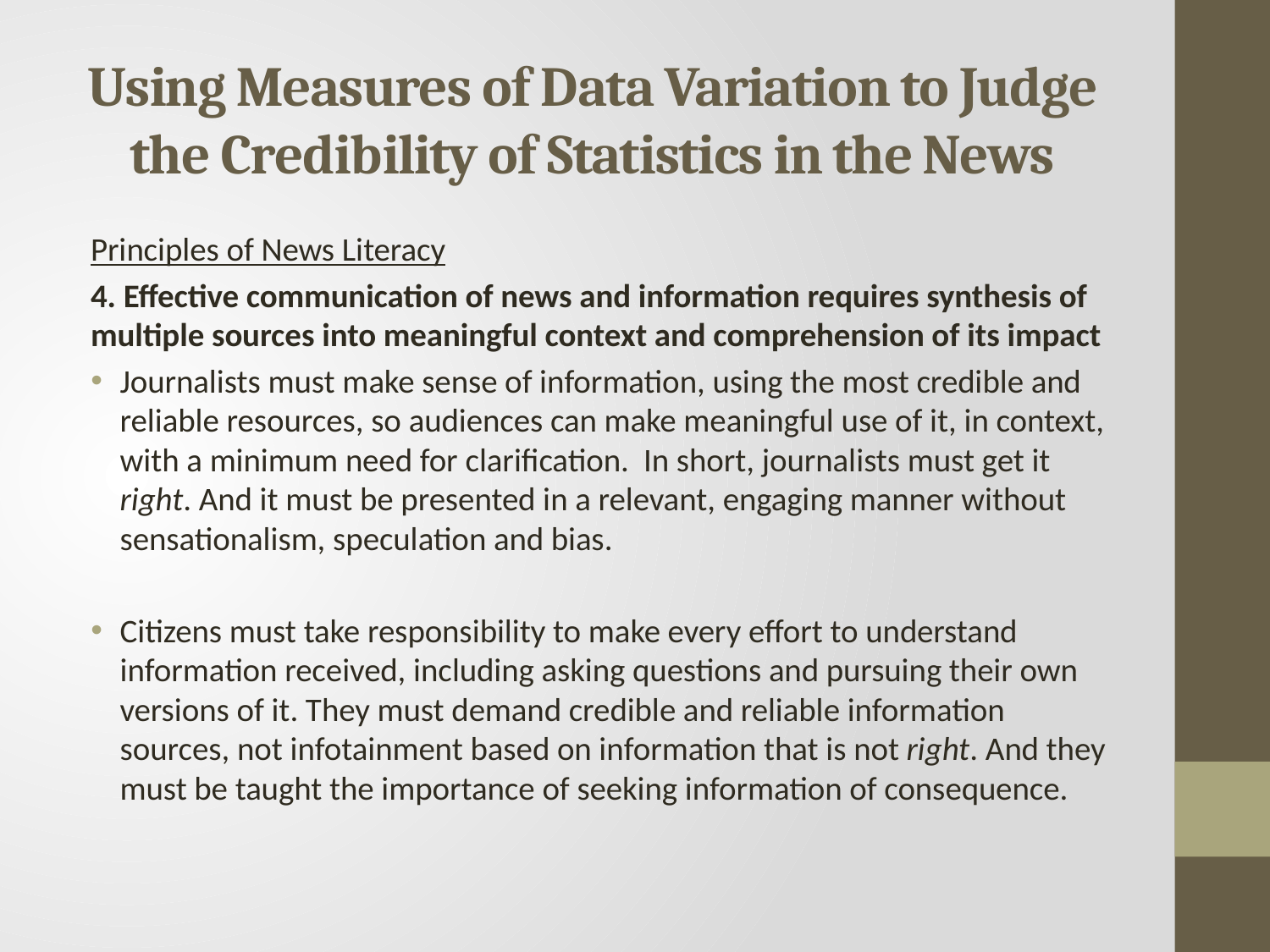

# Using Measures of Data Variation to Judge the Credibility of Statistics in the News
Principles of News Literacy
4. Effective communication of news and information requires synthesis of multiple sources into meaningful context and comprehension of its impact
Journalists must make sense of information, using the most credible and reliable resources, so audiences can make meaningful use of it, in context, with a minimum need for clarification.  In short, journalists must get it right. And it must be presented in a relevant, engaging manner without sensationalism, speculation and bias.

Citizens must take responsibility to make every effort to understand information received, including asking questions and pursuing their own versions of it. They must demand credible and reliable information sources, not infotainment based on information that is not right. And they must be taught the importance of seeking information of consequence.